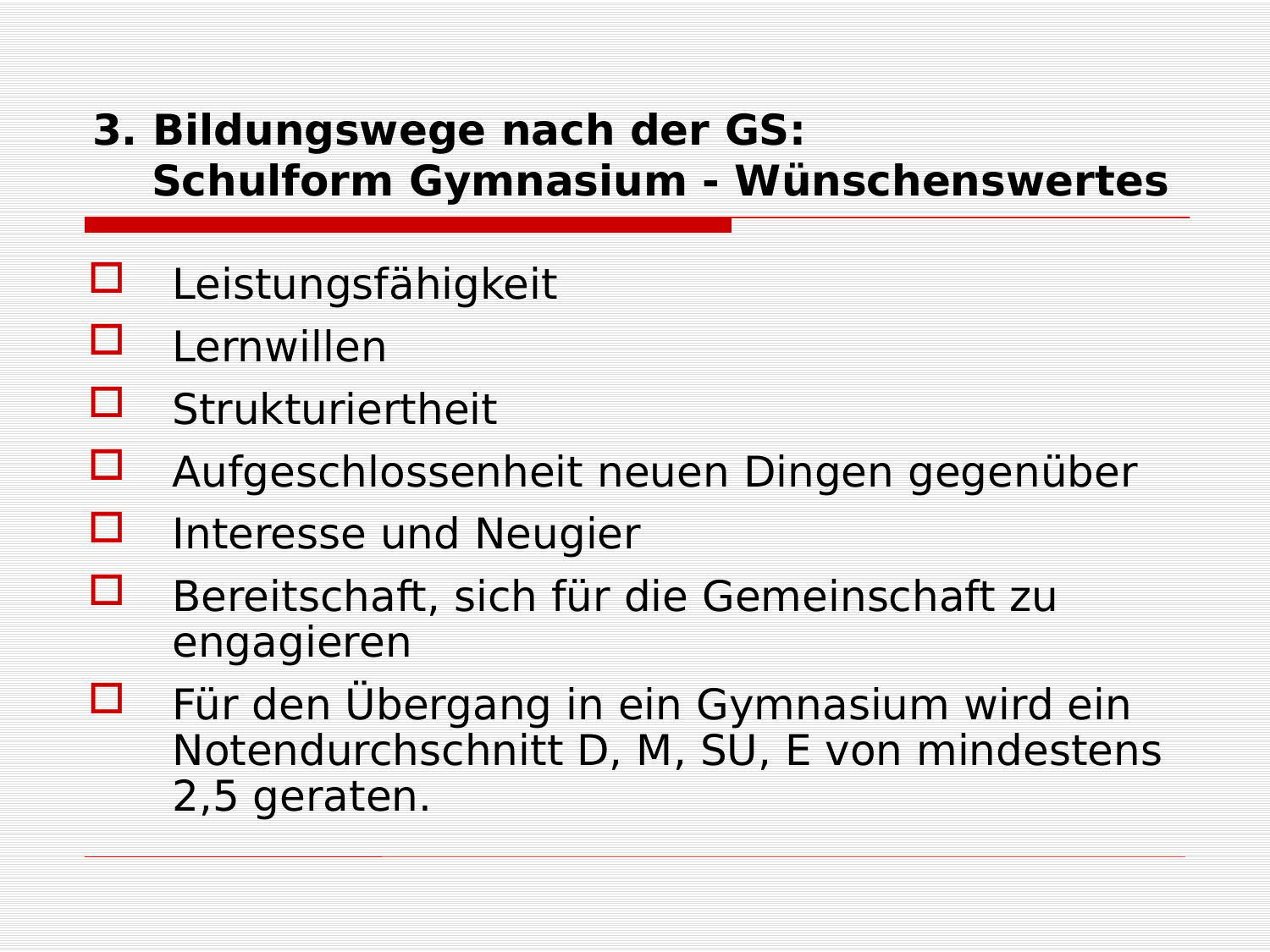

# 3. Bildungswege nach der GS: Schulform Gymnasium - Wünschenswertes
Leistungsfähigkeit
Lernwillen
Strukturiertheit
Aufgeschlossenheit neuen Dingen gegenüber
Interesse und Neugier
Bereitschaft, sich für die Gemeinschaft zu engagieren
Für den Übergang in ein Gymnasium wird ein Notendurchschnitt D, M, SU, E von mindestens 2,5 geraten.